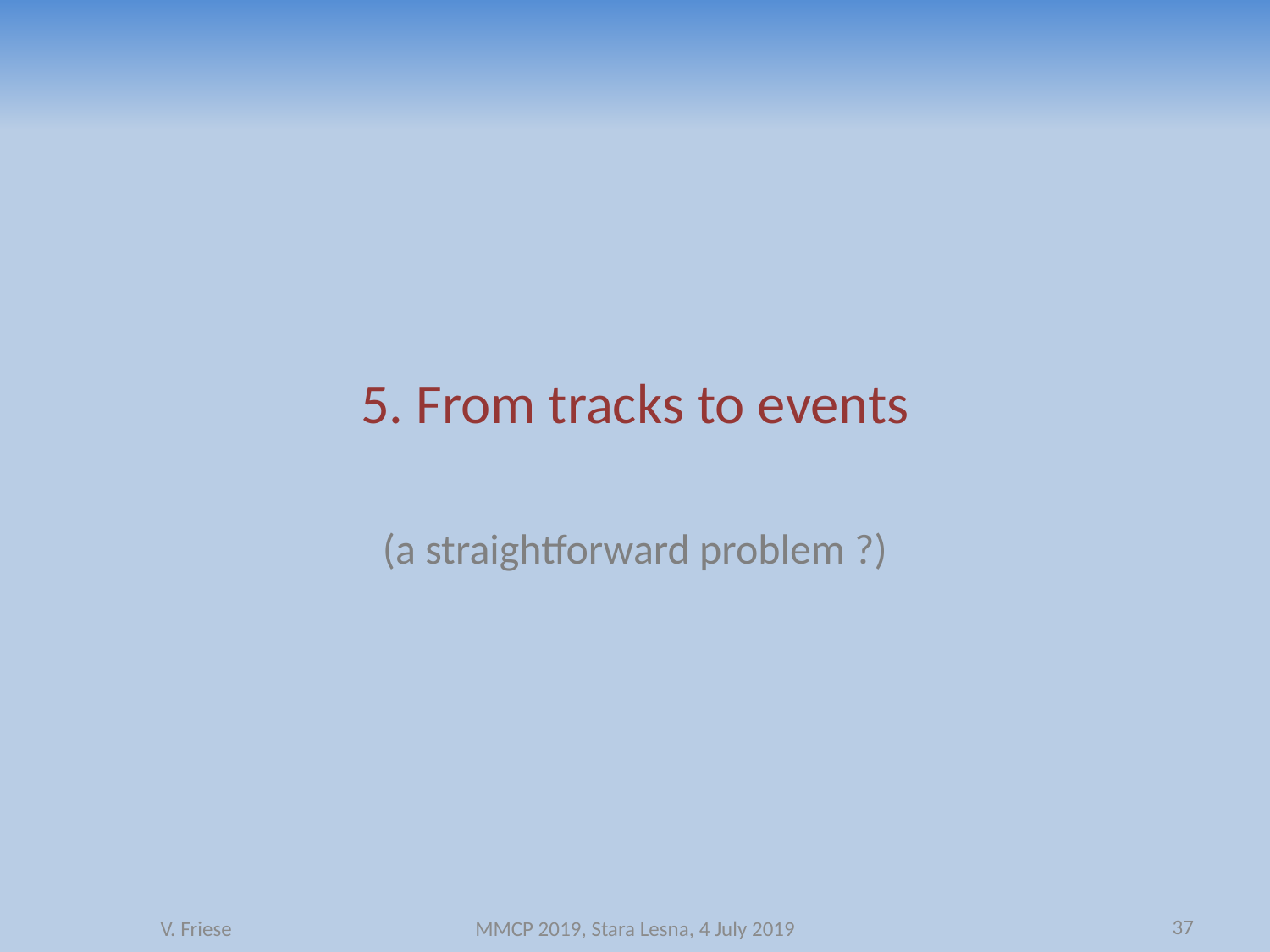

#
5. From tracks to events

(a straightforward problem ?)

37
V. Friese
MMCP 2019, Stara Lesna, 4 July 2019